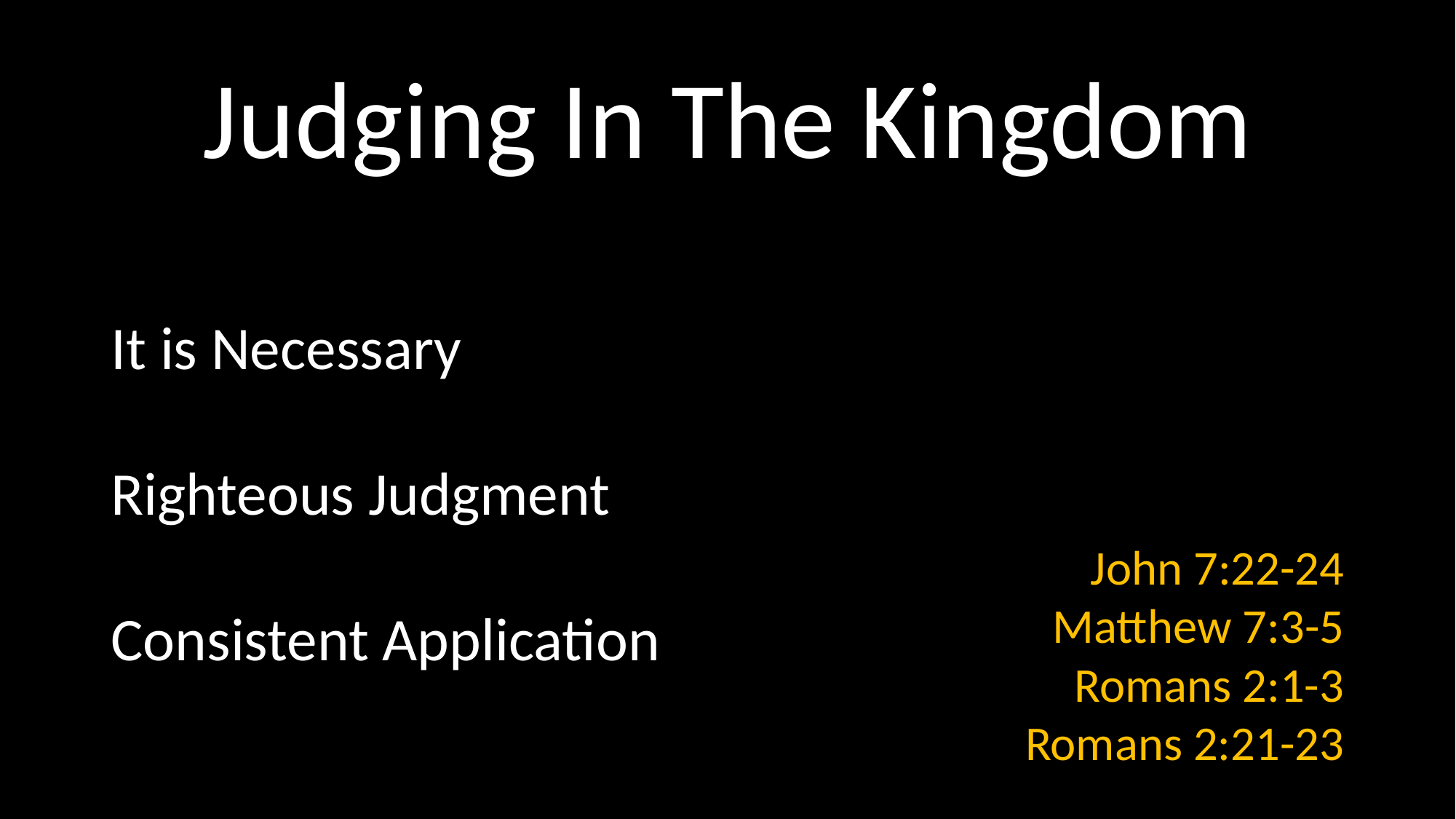

# Judging In The Kingdom
John 7:22-24
Matthew 7:3-5
Romans 2:1-3
Romans 2:21-23
It is Necessary
Righteous Judgment
Consistent Application